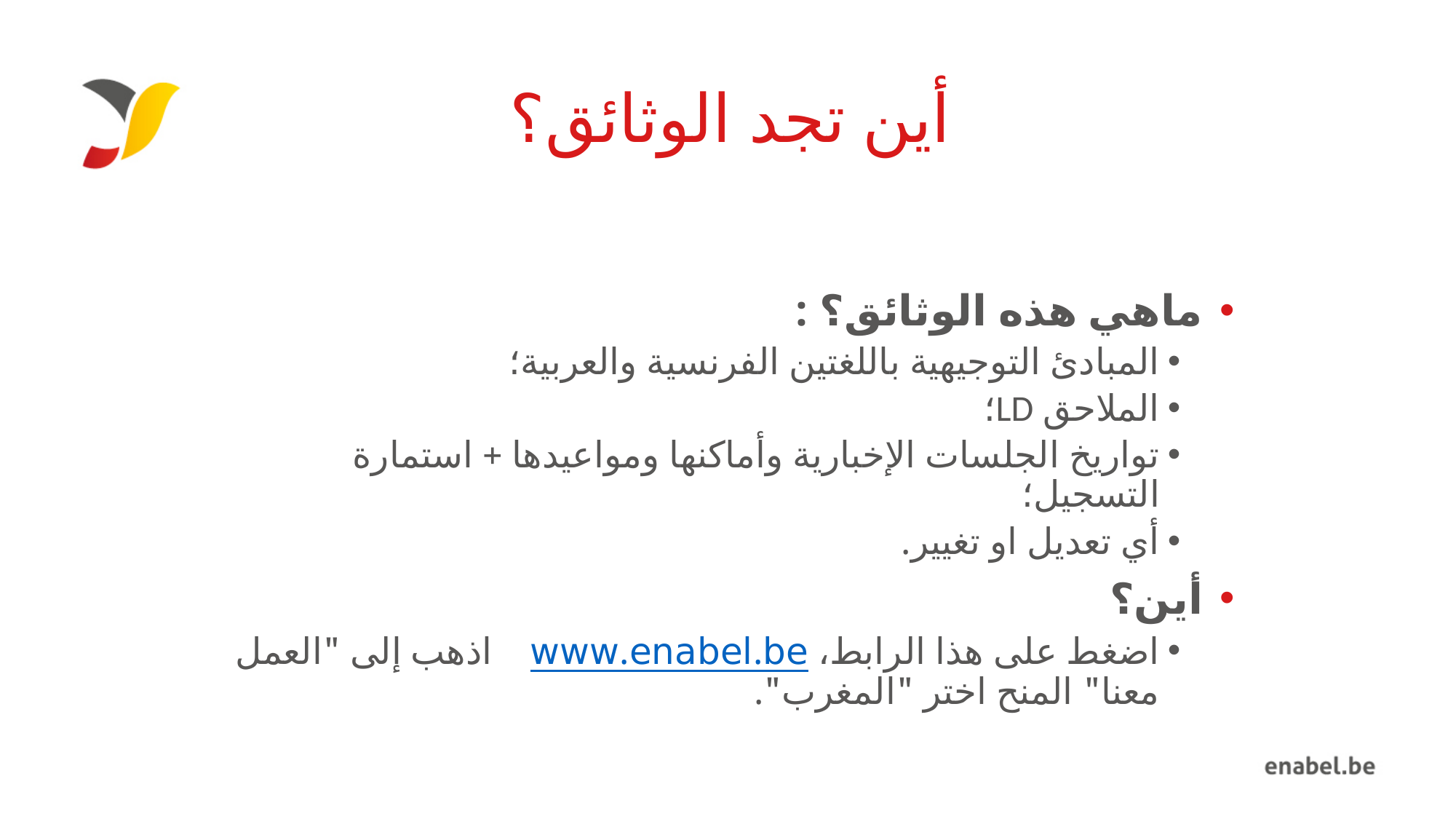

# أين تجد الوثائق؟

ماهي هذه الوثائق؟ :
المبادئ التوجيهية باللغتين الفرنسية والعربية؛
الملاحق LD؛
تواريخ الجلسات الإخبارية وأماكنها ومواعيدها + استمارة التسجيل؛
أي تعديل او تغيير.
أين؟
اضغط على هذا الرابط، www.enabel.be    اذهب إلى "العمل معنا" المنح اختر "المغرب".